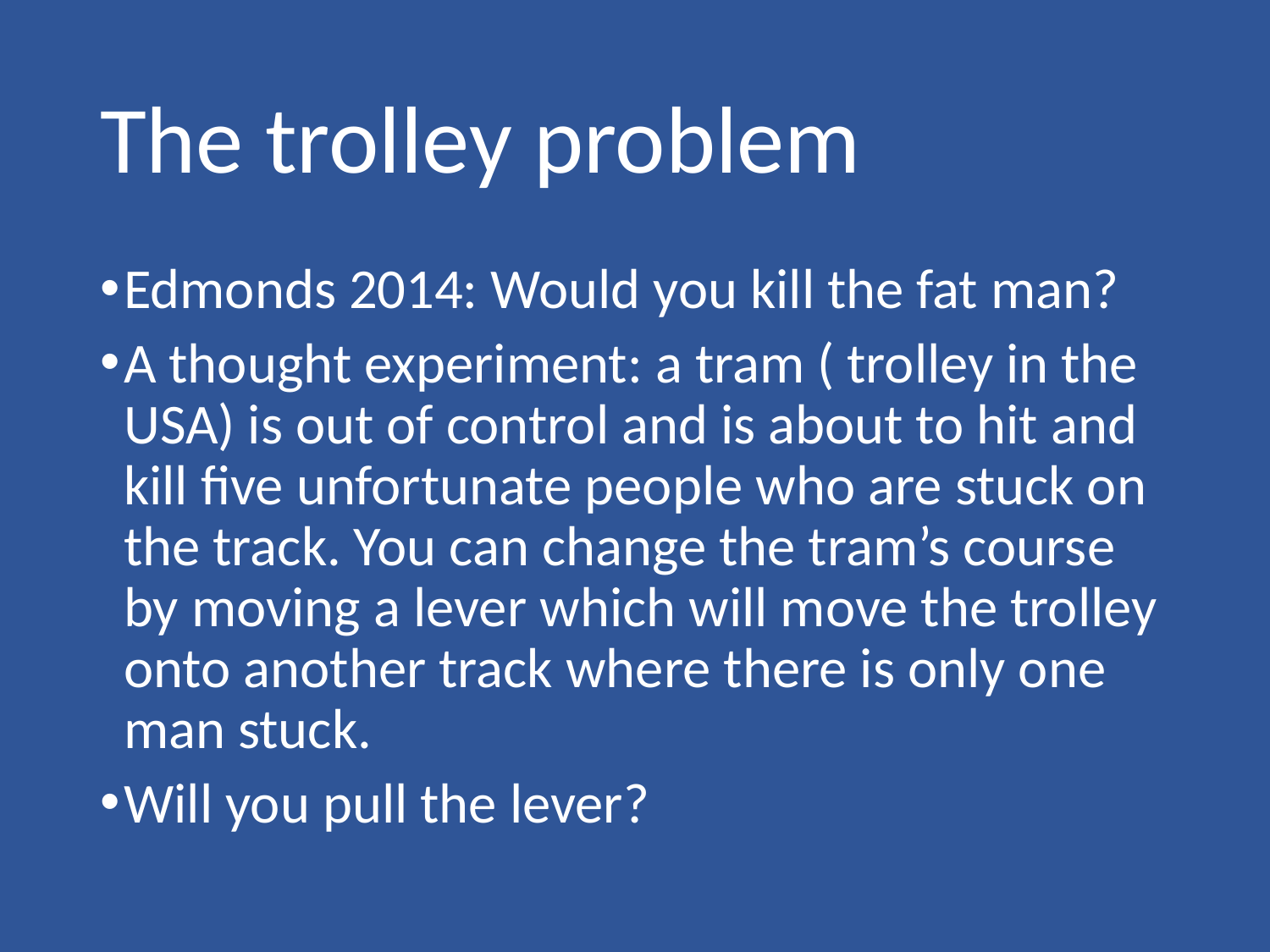

# The trolley problem
Edmonds 2014: Would you kill the fat man?
A thought experiment: a tram ( trolley in the USA) is out of control and is about to hit and kill five unfortunate people who are stuck on the track. You can change the tram’s course by moving a lever which will move the trolley onto another track where there is only one man stuck.
Will you pull the lever?